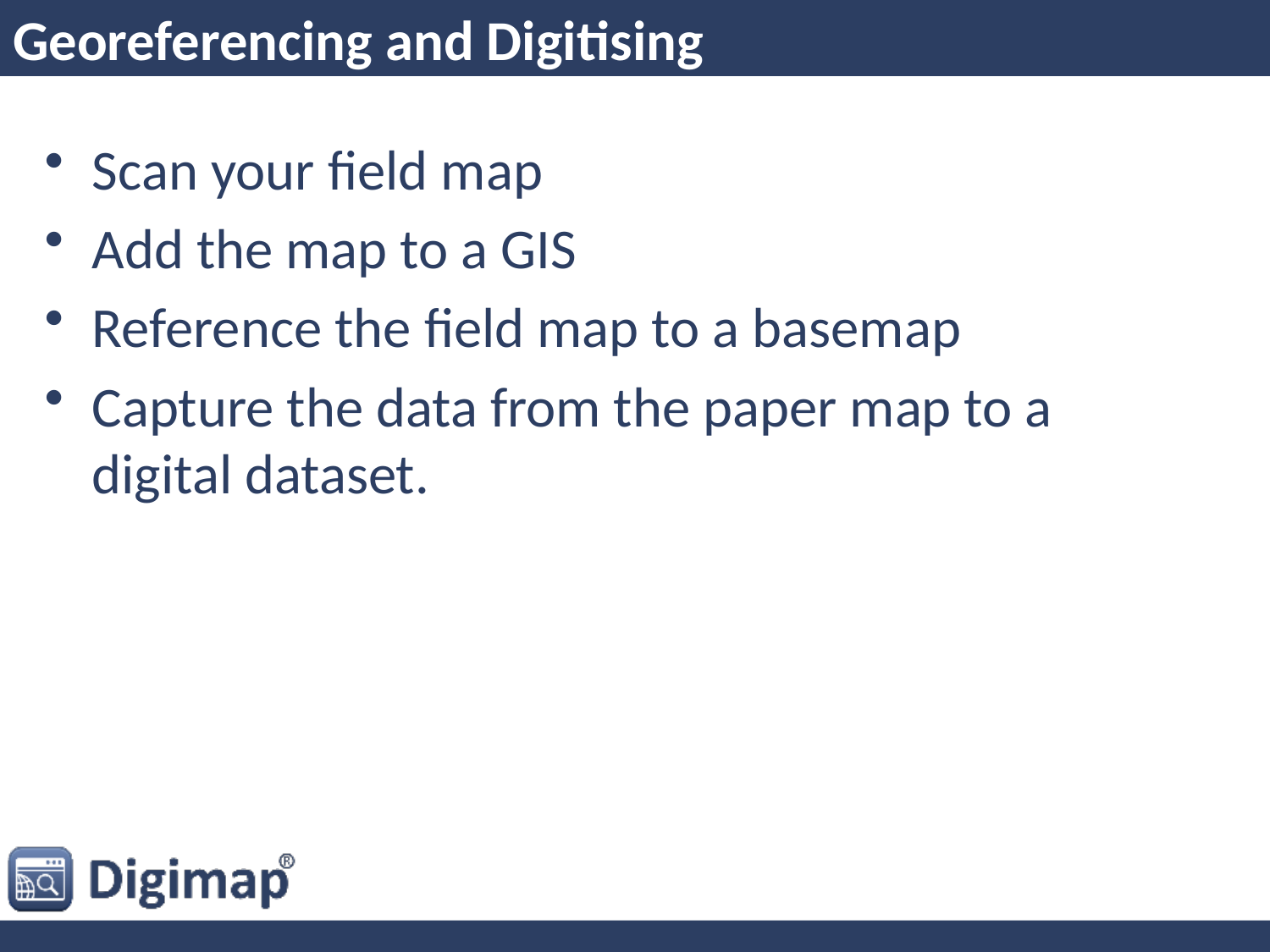

# Georeferencing and Digitising
Scan your field map
Add the map to a GIS
Reference the field map to a basemap
Capture the data from the paper map to a digital dataset.